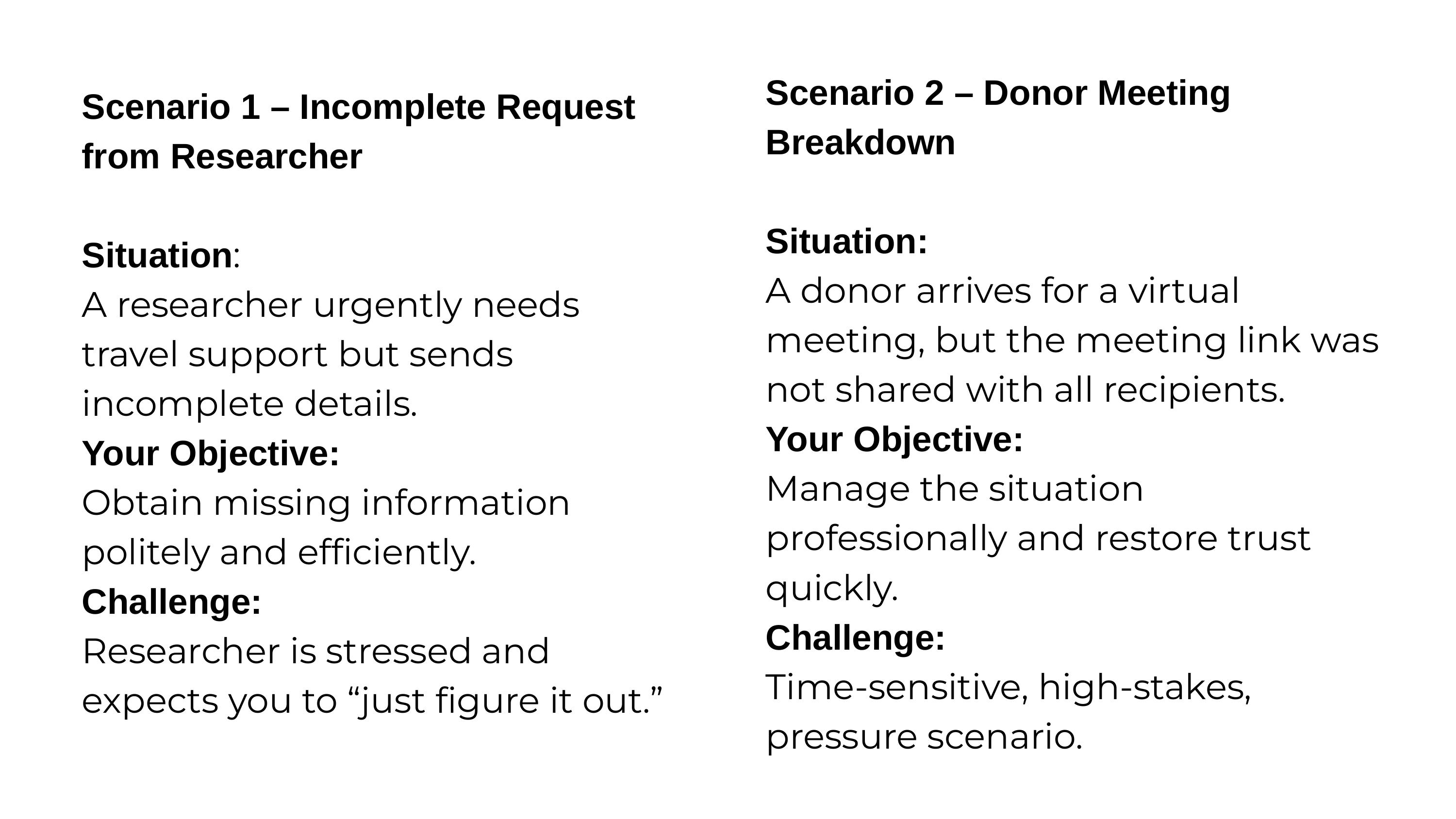

Scenario 2 – Donor Meeting Breakdown

Situation:
A donor arrives for a virtual meeting, but the meeting link was not shared with all recipients.
Your Objective:
Manage the situation professionally and restore trust quickly.
Challenge:
Time-sensitive, high-stakes, pressure scenario.
Scenario 1 – Incomplete Request from Researcher

Situation:
A researcher urgently needs travel support but sends incomplete details.
Your Objective:
Obtain missing information politely and efficiently.
Challenge:
Researcher is stressed and expects you to “just figure it out.”